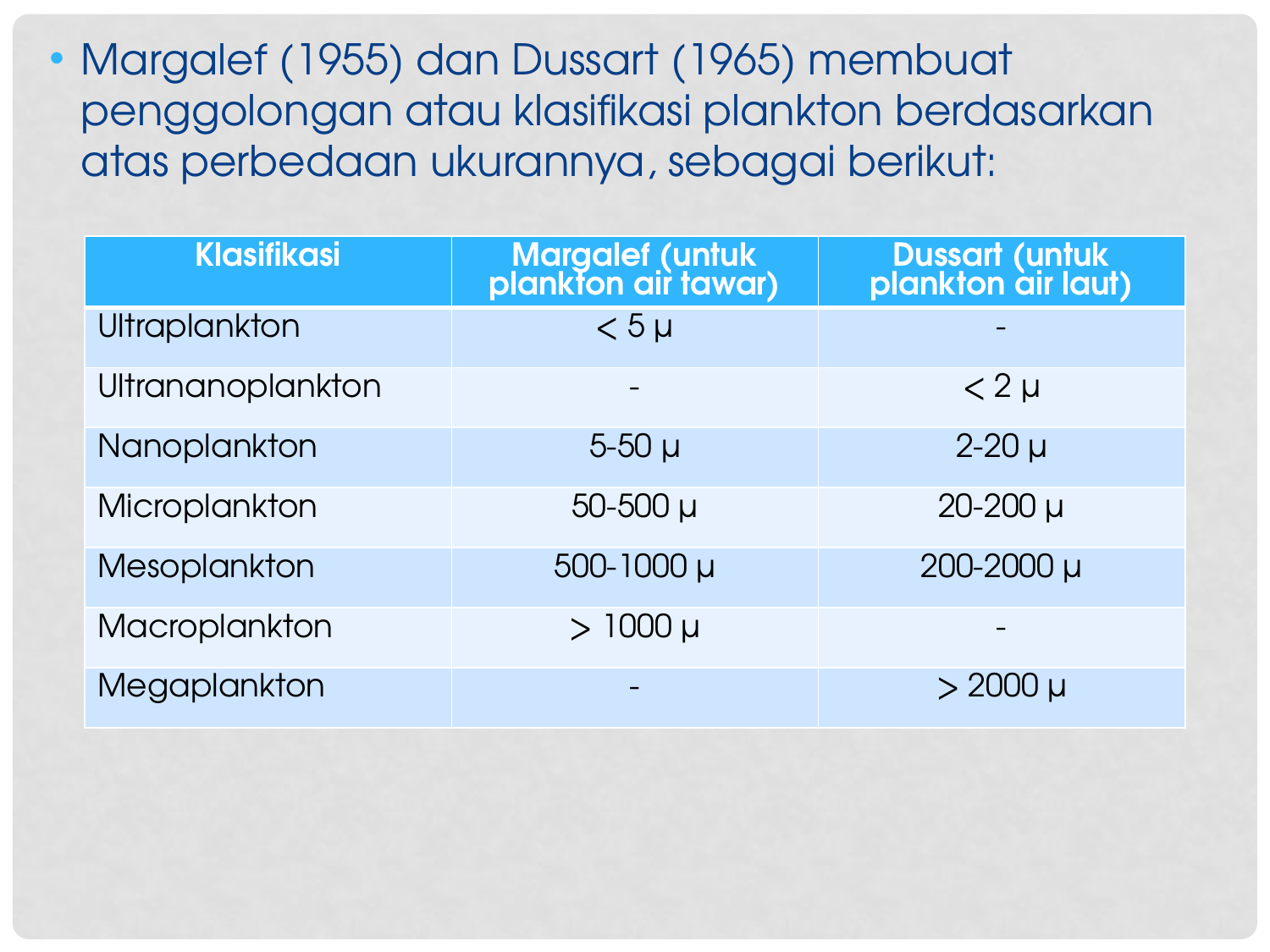

Margalef (1955) dan Dussart (1965) membuat penggolongan atau klasifikasi plankton berdasarkan atas perbedaan ukurannya, sebagai berikut:

| Klasifikasi | Margalef (untuk plankton air tawar) | Dussart (untuk plankton air laut) |
| --- | --- | --- |
| Ultraplankton | < 5 µ | - |
| Ultrananoplankton | - | < 2 µ |
| Nanoplankton | 5-50 µ | 2-20 µ |
| Microplankton | 50-500 µ | 20-200 µ |
| Mesoplankton | 500-1000 µ | 200-2000 µ |
| Macroplankton | > 1000 µ | - |
| Megaplankton | - | > 2000 µ |